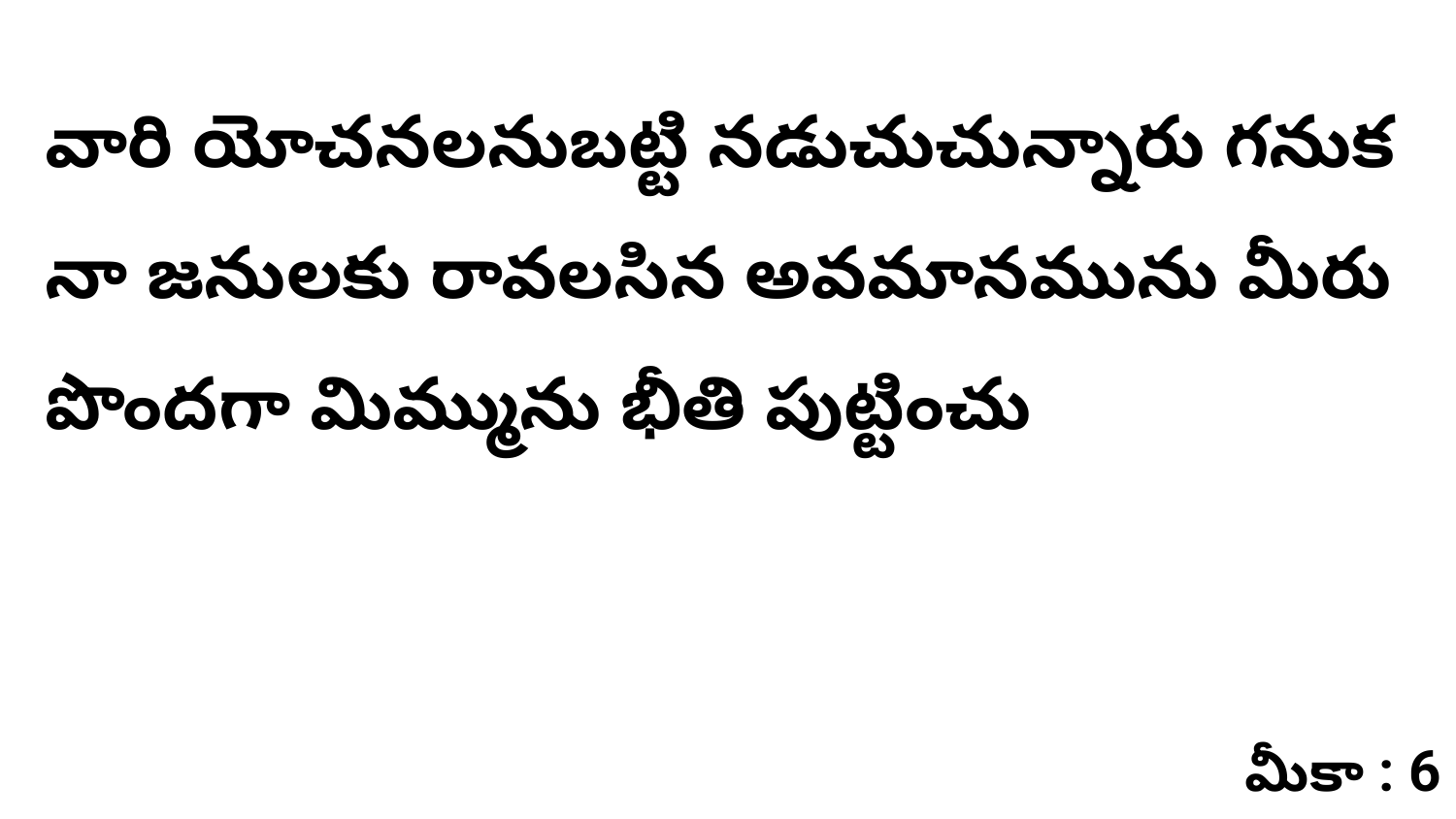

వారి యోచనలనుబట్టి నడుచుచున్నారు గనుక నా జనులకు రావలసిన అవమానమును మీరు పొందగా మిమ్మును భీతి పుట్టించు
మీకా : 6